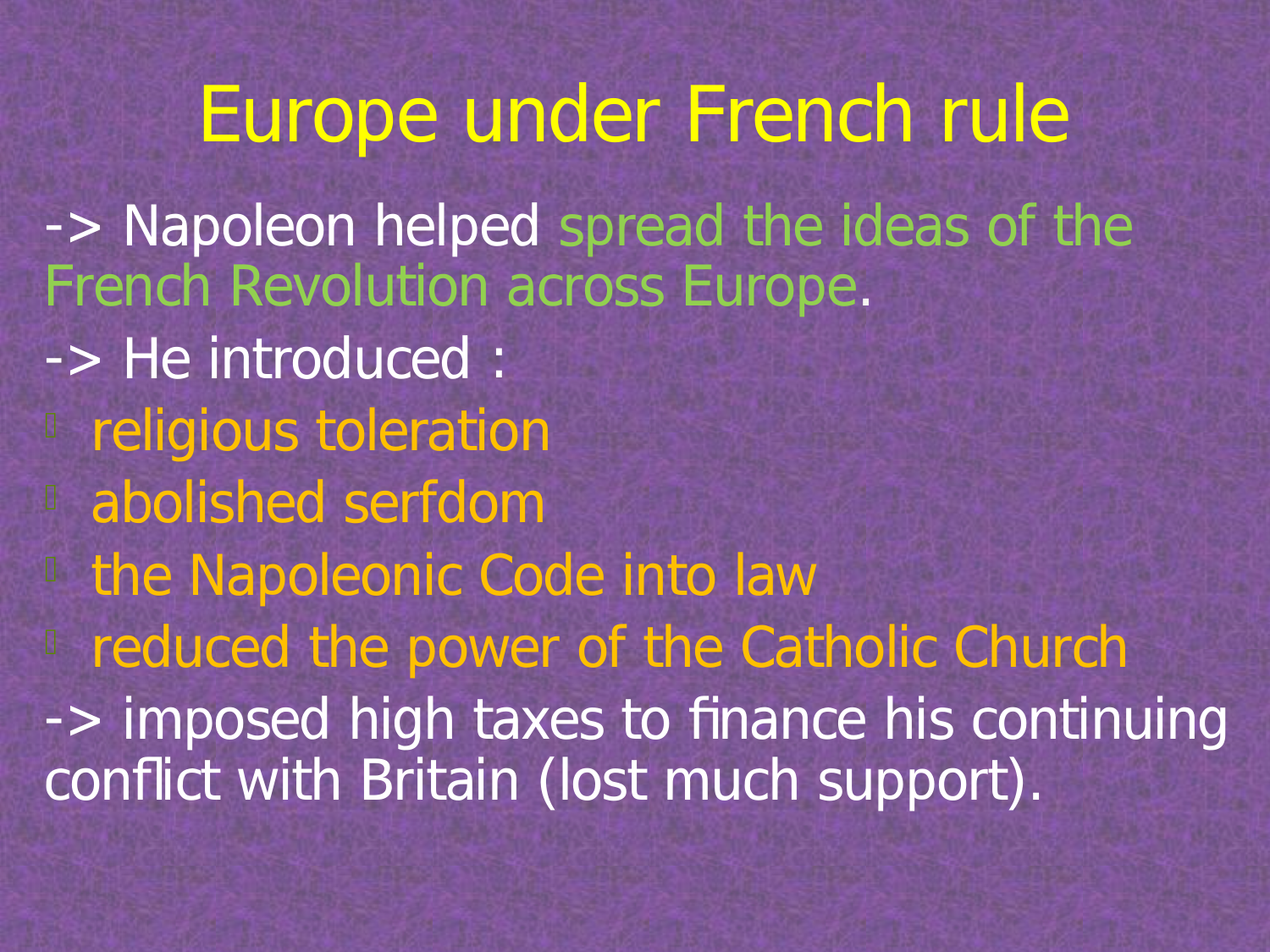

# Europe under French rule
-> Napoleon helped spread the ideas of the French Revolution across Europe.
-> He introduced :
religious toleration
abolished serfdom
the Napoleonic Code into law
reduced the power of the Catholic Church
-> imposed high taxes to finance his continuing conflict with Britain (lost much support).